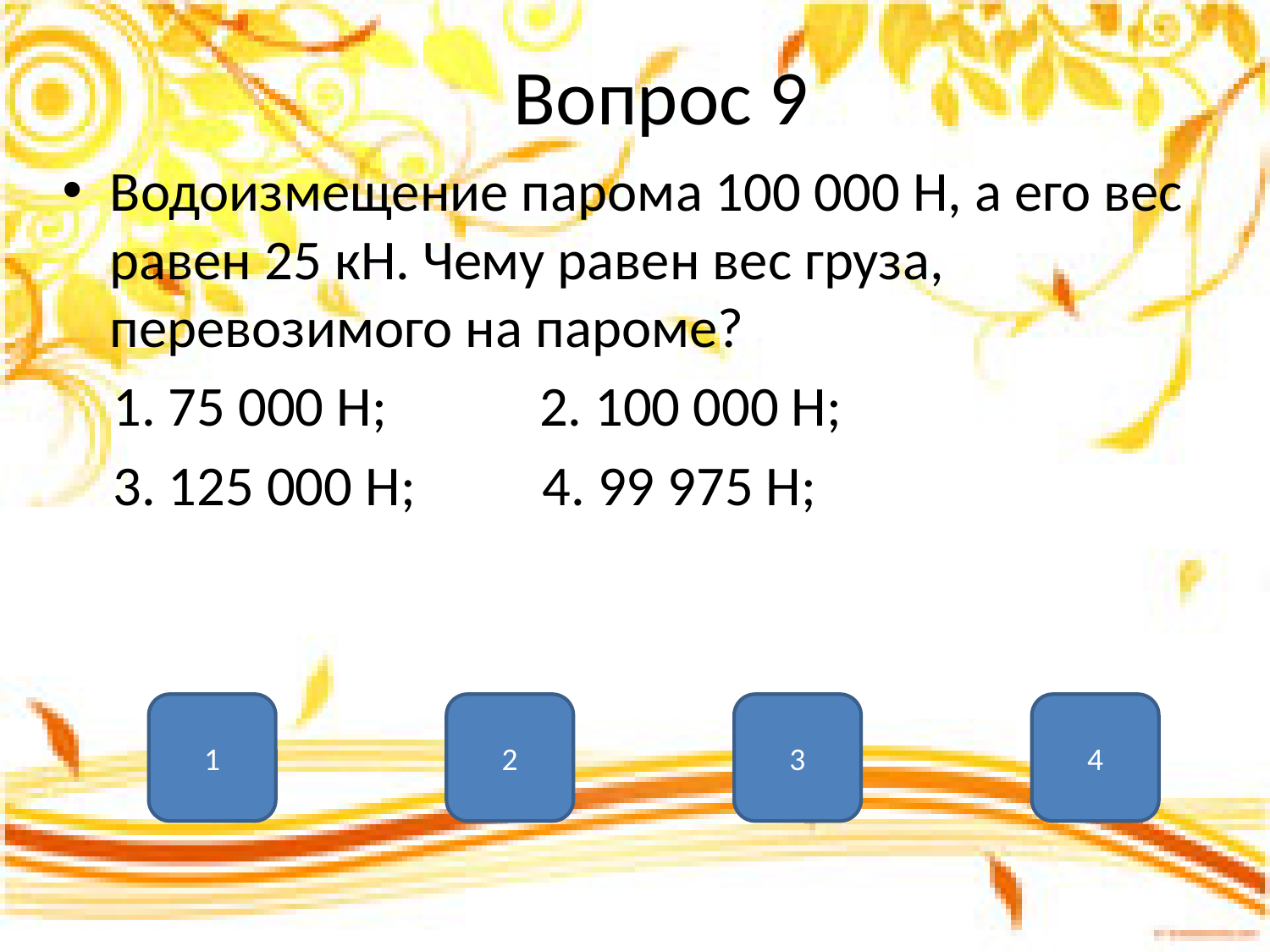

# Вопрос 9
Водоизмещение парома 100 000 Н, а его вес равен 25 кН. Чему равен вес груза, перевозимого на пароме?
    1. 75 000 Н;            2. 100 000 Н;
    3. 125 000 Н;          4. 99 975 Н;

1
2
3
4